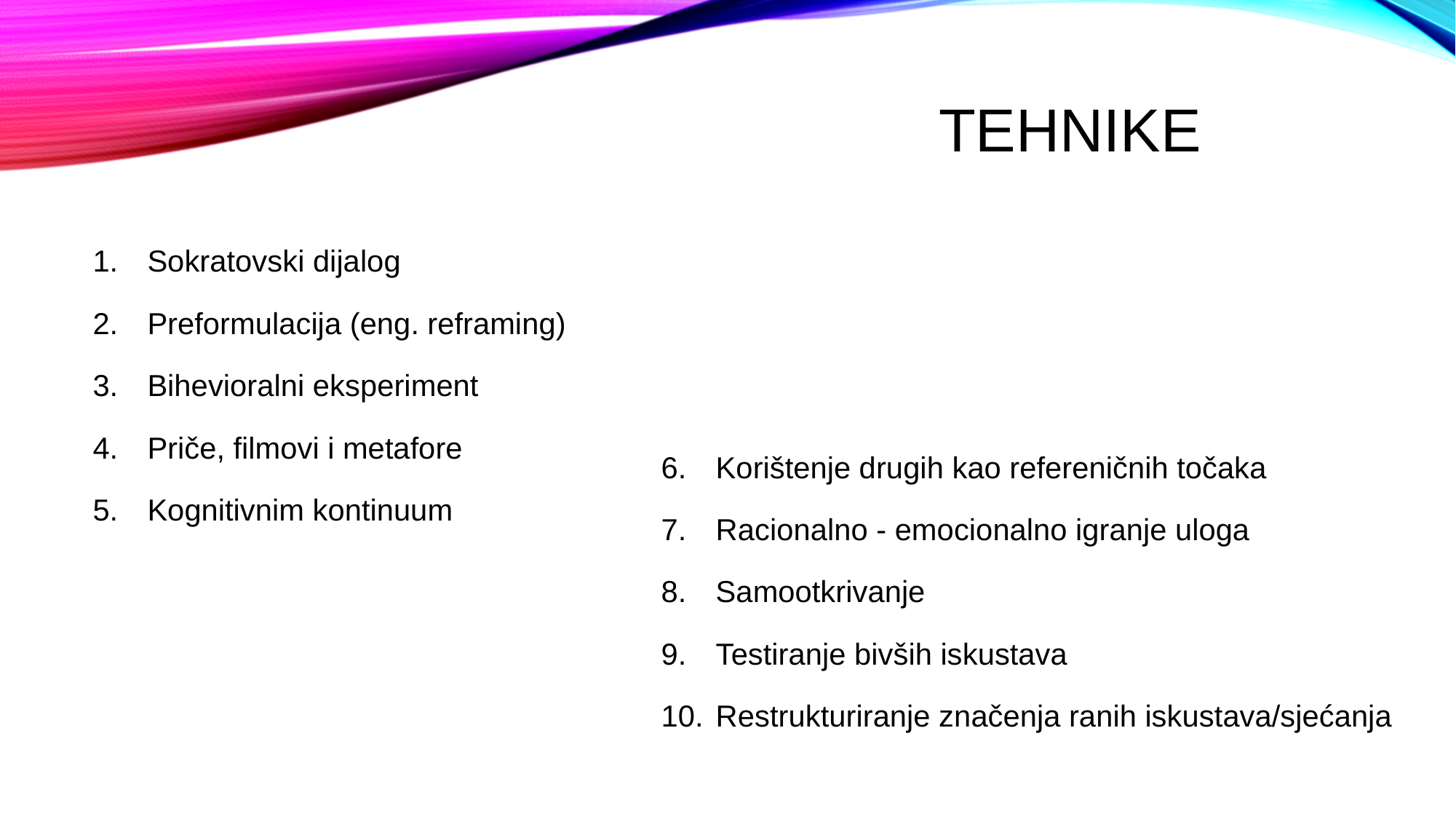

# Tehnike
Sokratovski dijalog
Preformulacija (eng. reframing)
Bihevioralni eksperiment
Priče, filmovi i metafore
Kognitivnim kontinuum

Korištenje drugih kao refereničnih točaka
Racionalno - emocionalno igranje uloga
Samootkrivanje
Testiranje bivših iskustava
Restrukturiranje značenja ranih iskustava/sjećanja